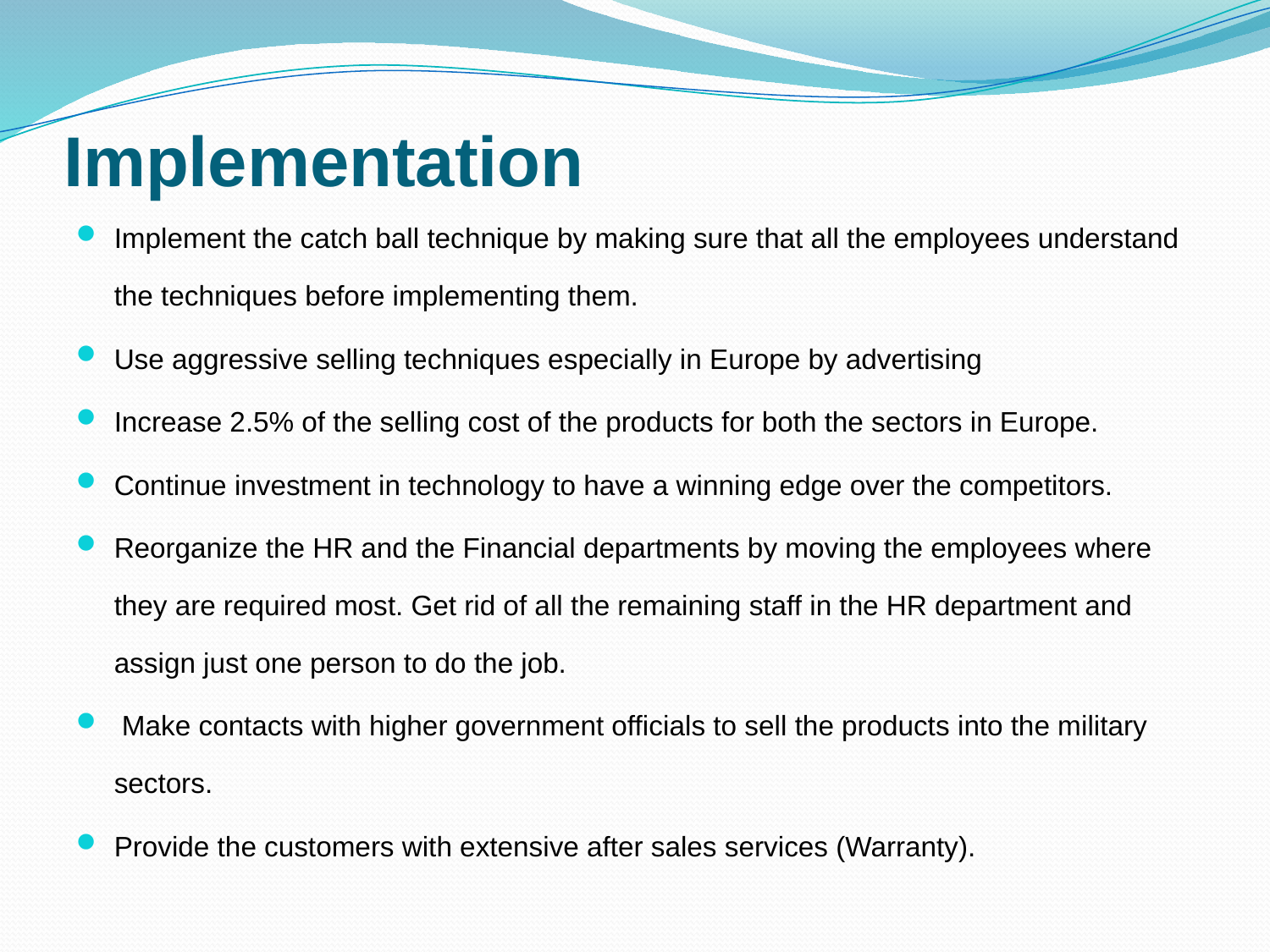

# Implementation
Implement the catch ball technique by making sure that all the employees understand the techniques before implementing them.
Use aggressive selling techniques especially in Europe by advertising
Increase 2.5% of the selling cost of the products for both the sectors in Europe.
Continue investment in technology to have a winning edge over the competitors.
Reorganize the HR and the Financial departments by moving the employees where they are required most. Get rid of all the remaining staff in the HR department and  assign just one person to do the job.
 Make contacts with higher government officials to sell the products into the military sectors.
Provide the customers with extensive after sales services (Warranty).